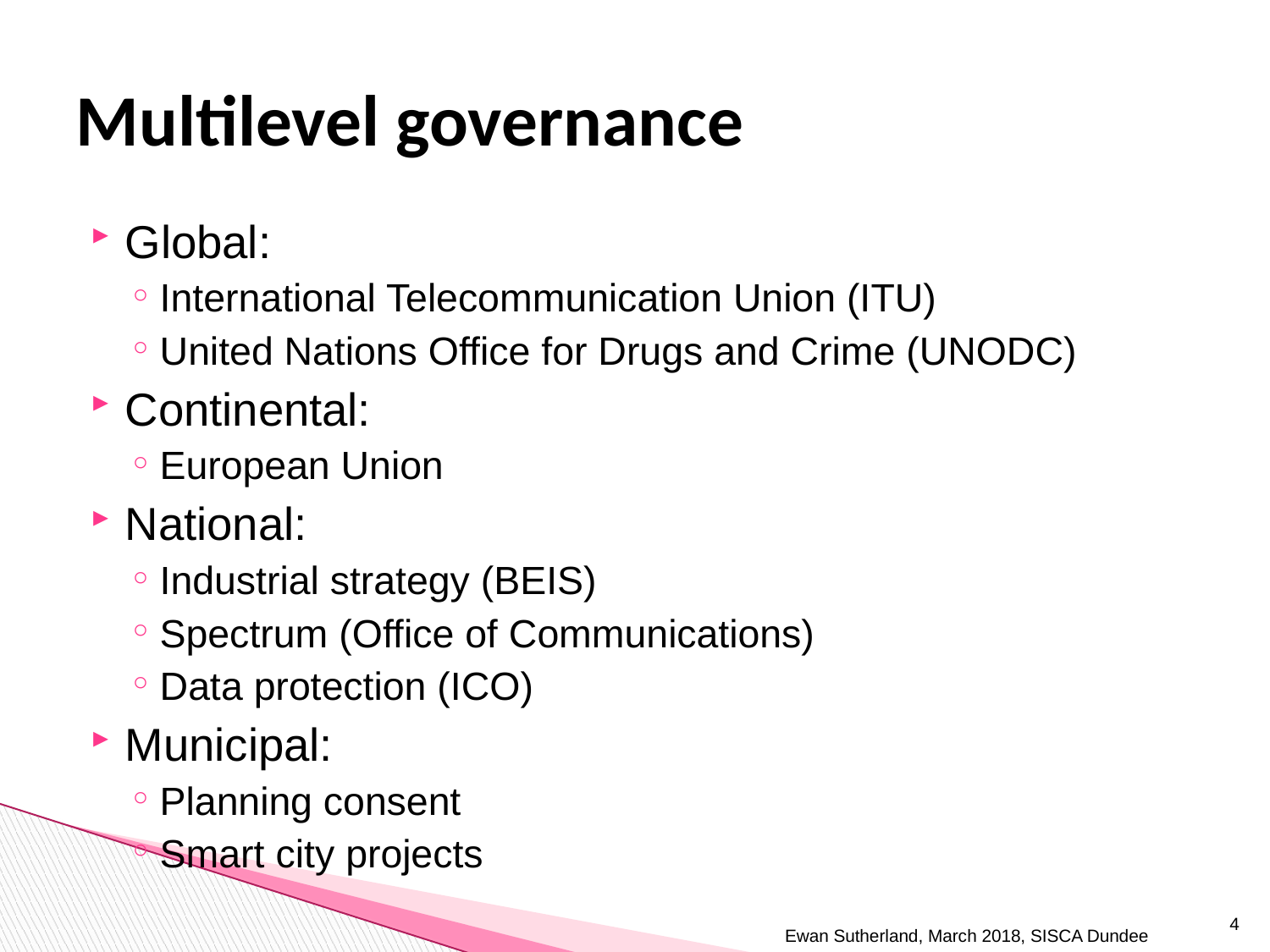

# Multilevel governance
Global:
International Telecommunication Union (ITU)
United Nations Office for Drugs and Crime (UNODC)
Continental:
European Union
National:
Industrial strategy (BEIS)
Spectrum (Office of Communications)
Data protection (ICO)
Municipal:
Planning consent
Smart city projects
Ewan Sutherland, March 2018, SISCA Dundee
4